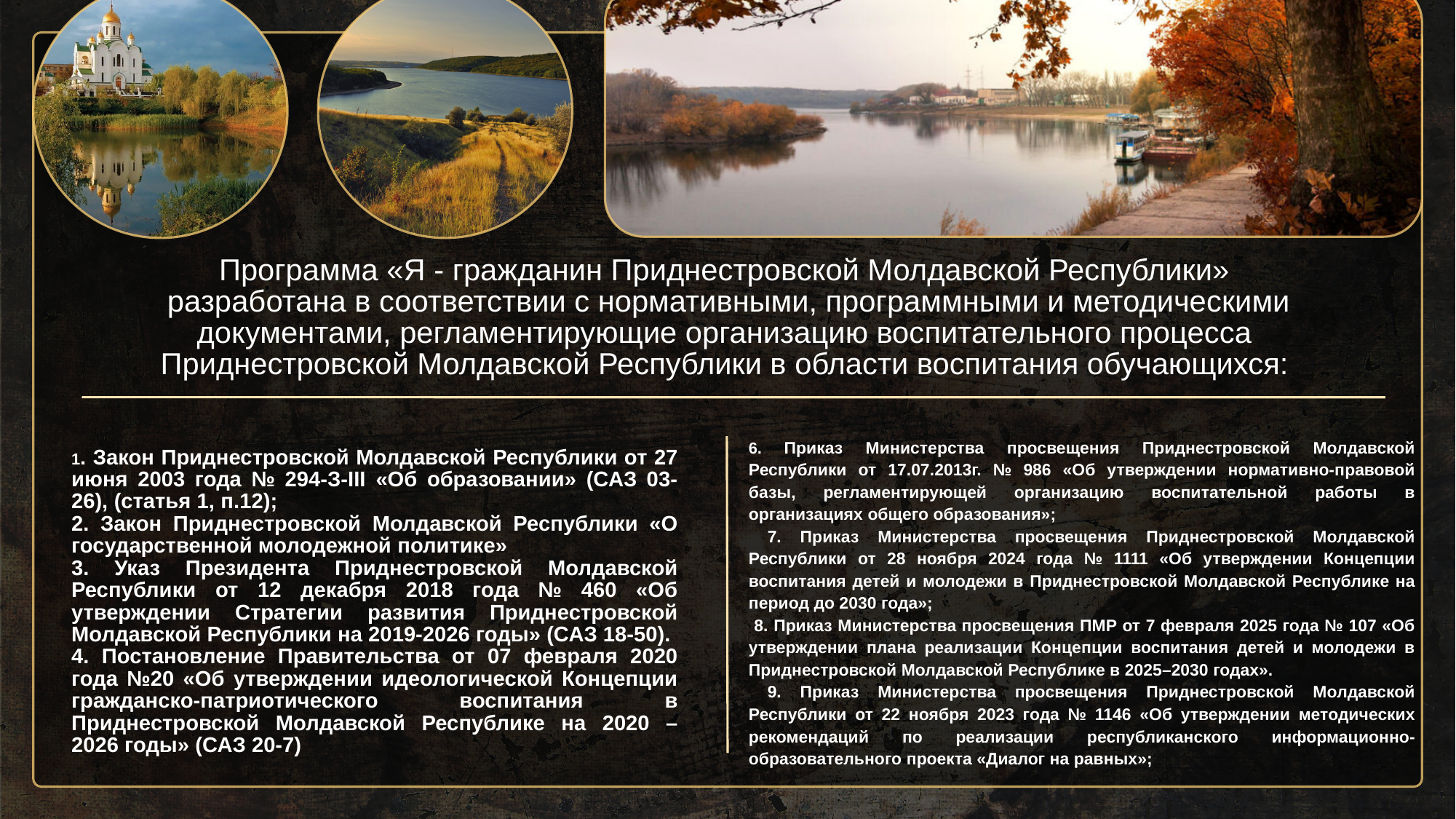

Программа «Я - гражданин Приднестровской Молдавской Республики»
 разработана в соответствии с нормативными, программными и методическими документами, регламентирующие организацию воспитательного процесса Приднестровской Молдавской Республики в области воспитания обучающихся:

6. Приказ Министерства просвещения Приднестровской Молдавской Республики от 17.07.2013г. № 986 «Об утверждении нормативно-правовой базы, регламентирующей организацию воспитательной работы в организациях общего образования»;
 7. Приказ Министерства просвещения Приднестровской Молдавской Республики от 28 ноября 2024 года № 1111 «Об утверждении Концепции воспитания детей и молодежи в Приднестровской Молдавской Республике на период до 2030 года»;
 8. Приказ Министерства просвещения ПМР от 7 февраля 2025 года № 107 «Об утверждении плана реализации Концепции воспитания детей и молодежи в Приднестровской Молдавской Республике в 2025–2030 годах».
 9. Приказ Министерства просвещения Приднестровской Молдавской Республики от 22 ноября 2023 года № 1146 «Об утверждении методических рекомендаций по реализации республиканского информационно-образовательного проекта «Диалог на равных»;

1. Закон Приднестровской Молдавской Республики от 27 июня 2003 года № 294-З-III «Об образовании» (САЗ 03-26), (статья 1, п.12);
2. Закон Приднестровской Молдавской Республики «О государственной молодежной политике»
3. Указ Президента Приднестровской Молдавской Республики от 12 декабря 2018 года № 460 «Об утверждении Стратегии развития Приднестровской Молдавской Республики на 2019-2026 годы» (САЗ 18-50).
4. Постановление Правительства от 07 февраля 2020 года №20 «Об утверждении идеологической Концепции гражданско-патриотического воспитания в Приднестровской Молдавской Республике на 2020 – 2026 годы» (САЗ 20-7)